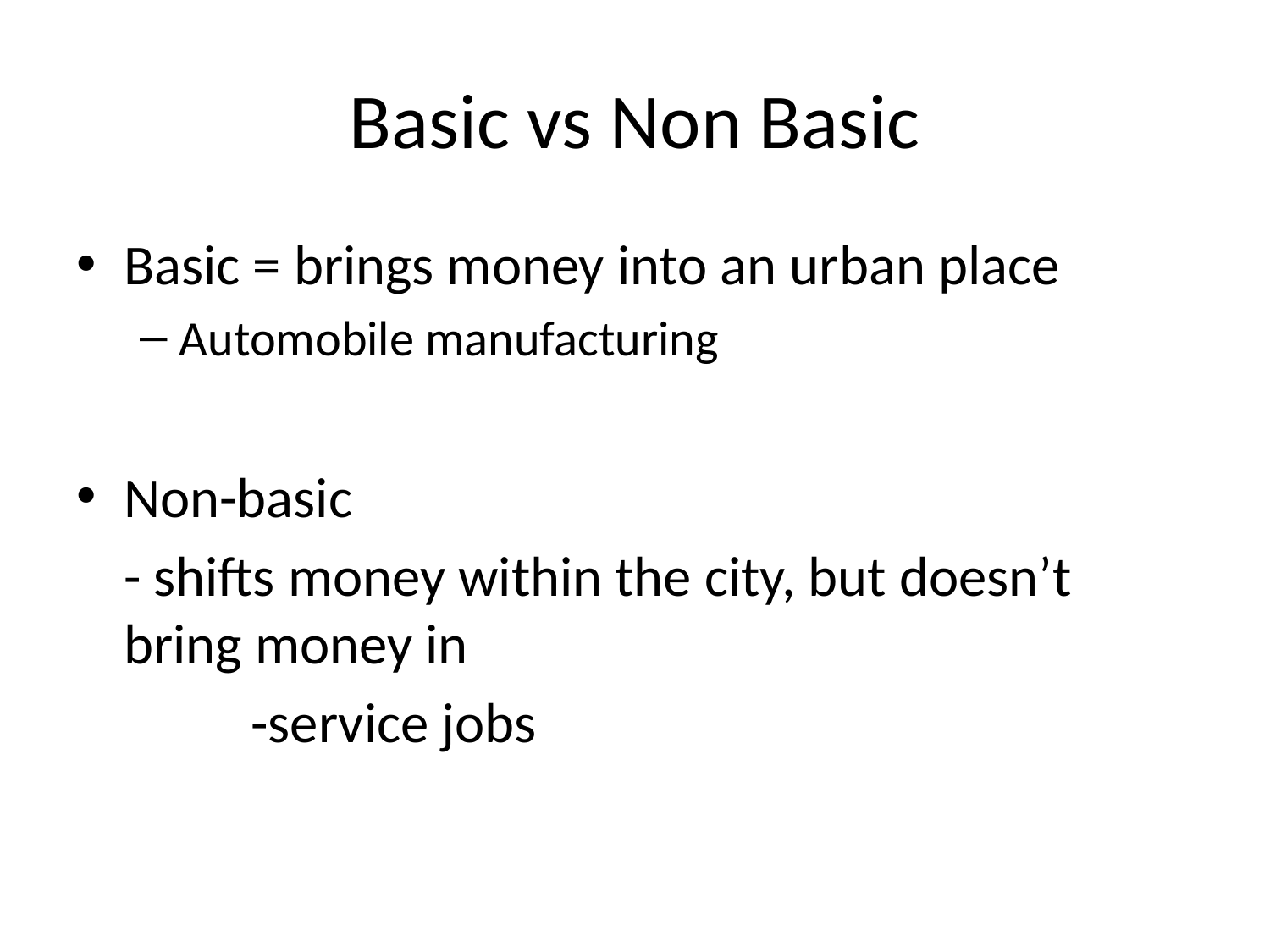

# Basic vs Non Basic
Basic = brings money into an urban place
Automobile manufacturing

Non-basic
	- shifts money within the city, but doesn’t bring money in
		-service jobs